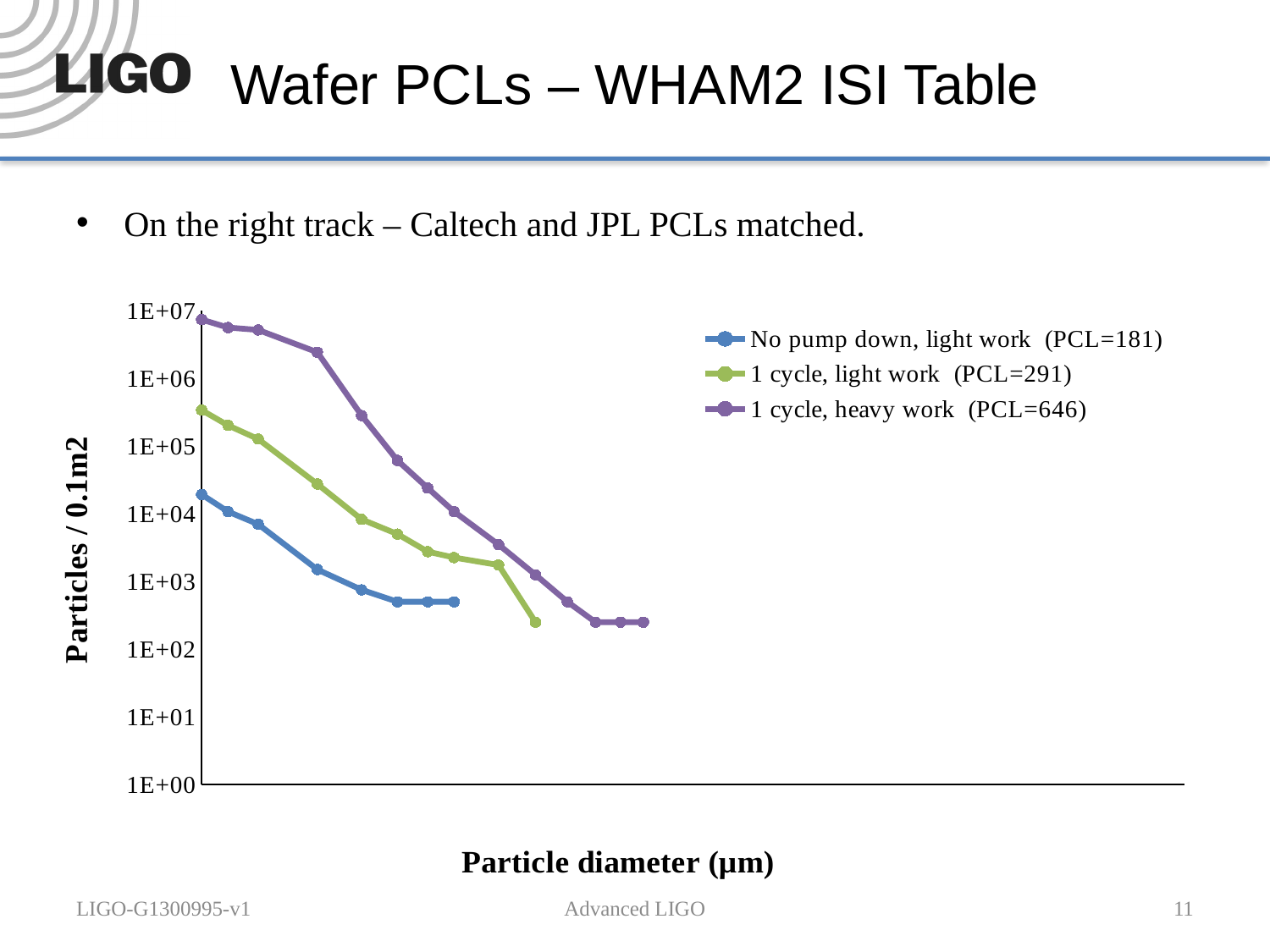

# Wafer PCLs – WHAM2 ISI Table
On the right track – Caltech and JPL PCLs matched.

### Chart

| Category | 10 | 25 | 65 | 100 | 150 | 200 | 300 | 500 | 750 | 1,000 | 1,500 | 2,000 | 10 | 25 | 65 | 100 | 200 | 300 | 500 | 750 |  |  |  |
|---|---|---|---|---|---|---|---|---|---|---|---|---|---|---|---|---|---|---|---|---|---|---|---|
LIGO-G1300995-v1
Advanced LIGO
11